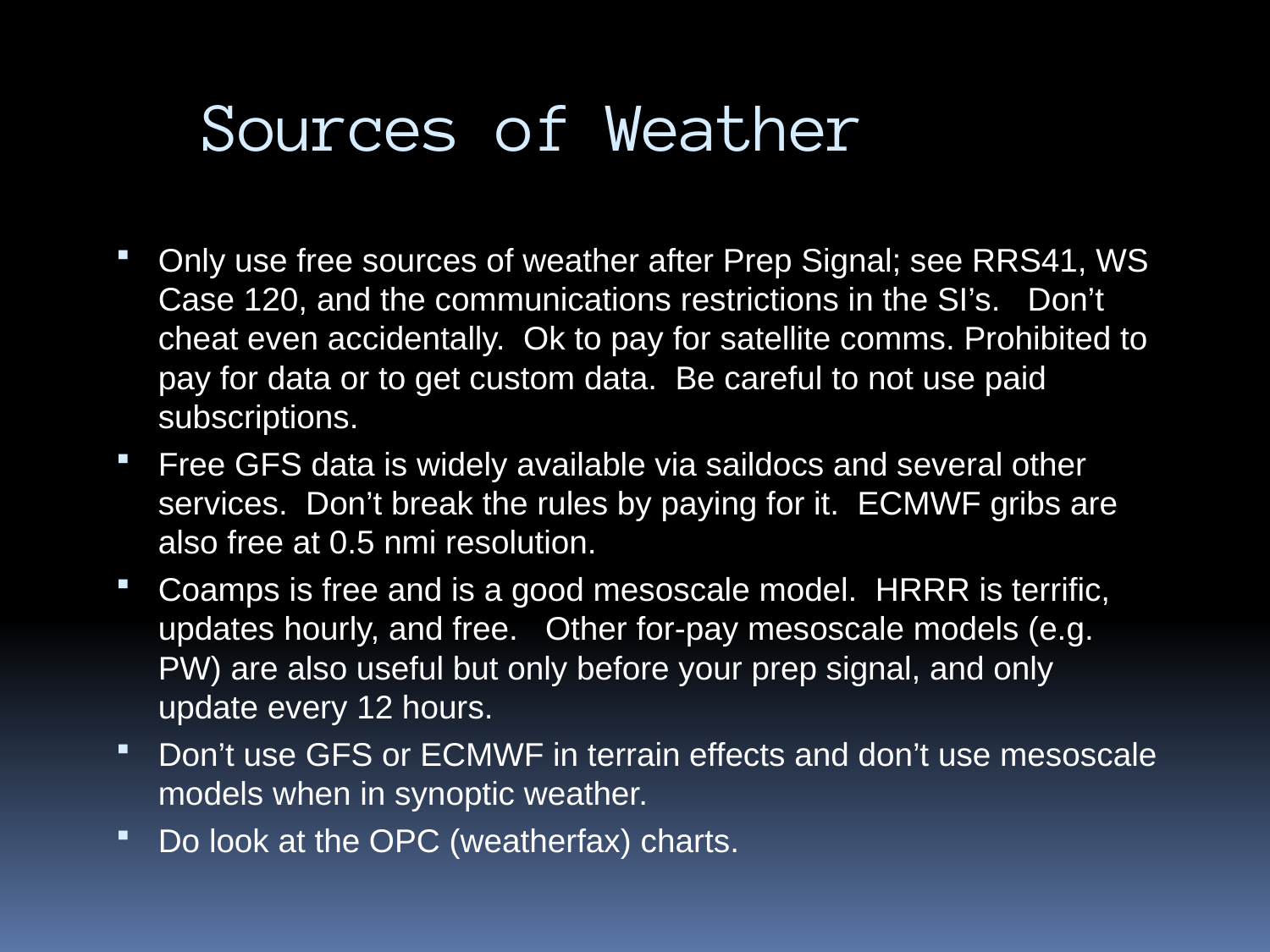

Sources of Weather
Only use free sources of weather after Prep Signal; see RRS41, WS Case 120, and the communications restrictions in the SI’s.   Don’t cheat even accidentally.  Ok to pay for satellite comms. Prohibited to pay for data or to get custom data.  Be careful to not use paid subscriptions.
Free GFS data is widely available via saildocs and several other services.  Don’t break the rules by paying for it.  ECMWF gribs are also free at 0.5 nmi resolution.
Coamps is free and is a good mesoscale model.  HRRR is terrific, updates hourly, and free.   Other for-pay mesoscale models (e.g. PW) are also useful but only before your prep signal, and only update every 12 hours.
Don’t use GFS or ECMWF in terrain effects and don’t use mesoscale models when in synoptic weather.
Do look at the OPC (weatherfax) charts.